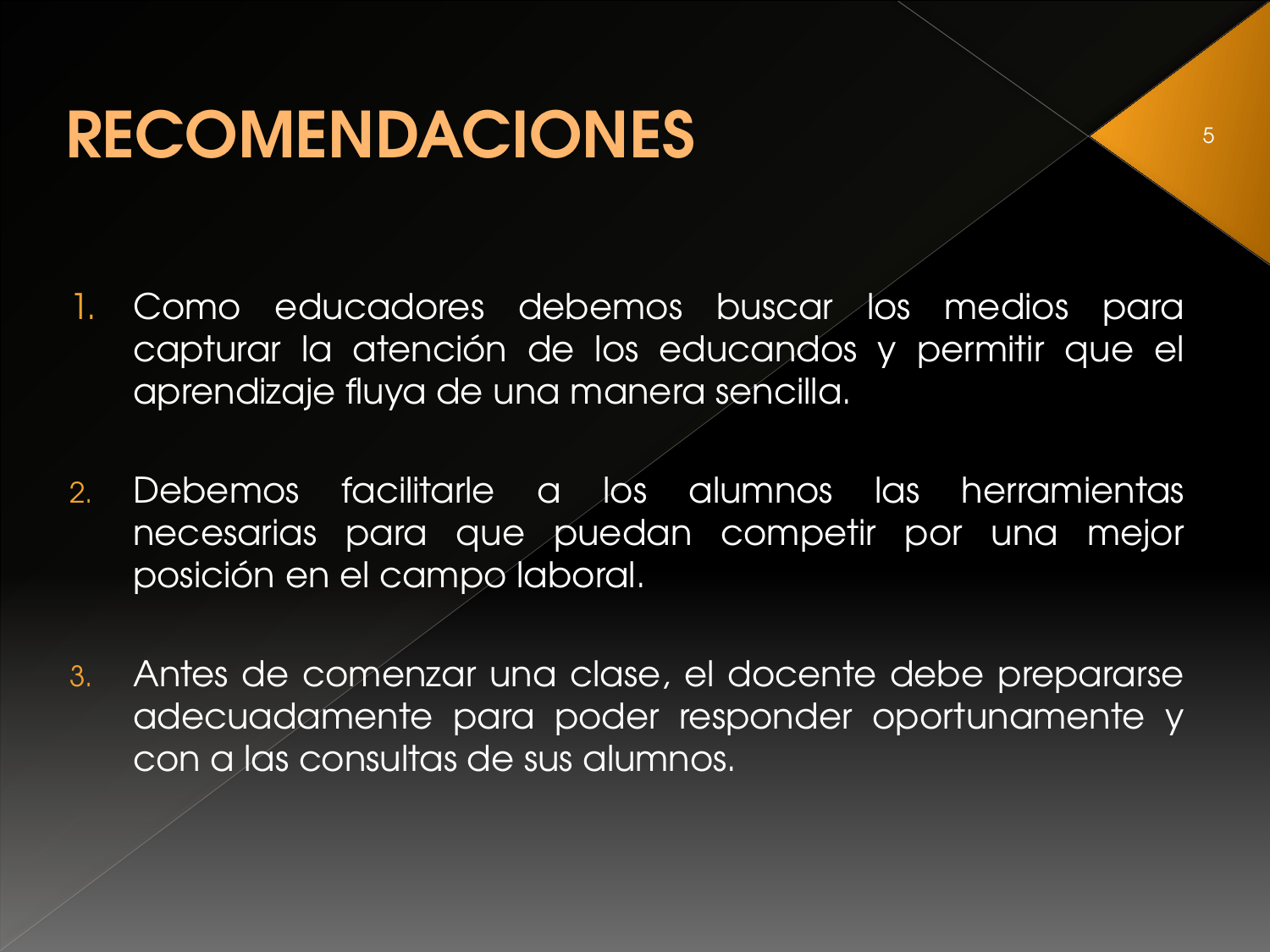

# RECOMENDACIONES
5
Como educadores debemos buscar los medios para capturar la atención de los educandos y permitir que el aprendizaje fluya de una manera sencilla.

Debemos facilitarle a los alumnos las herramientas necesarias para que puedan competir por una mejor posición en el campo laboral.

Antes de comenzar una clase, el docente debe prepararse adecuadamente para poder responder oportunamente y con a las consultas de sus alumnos.